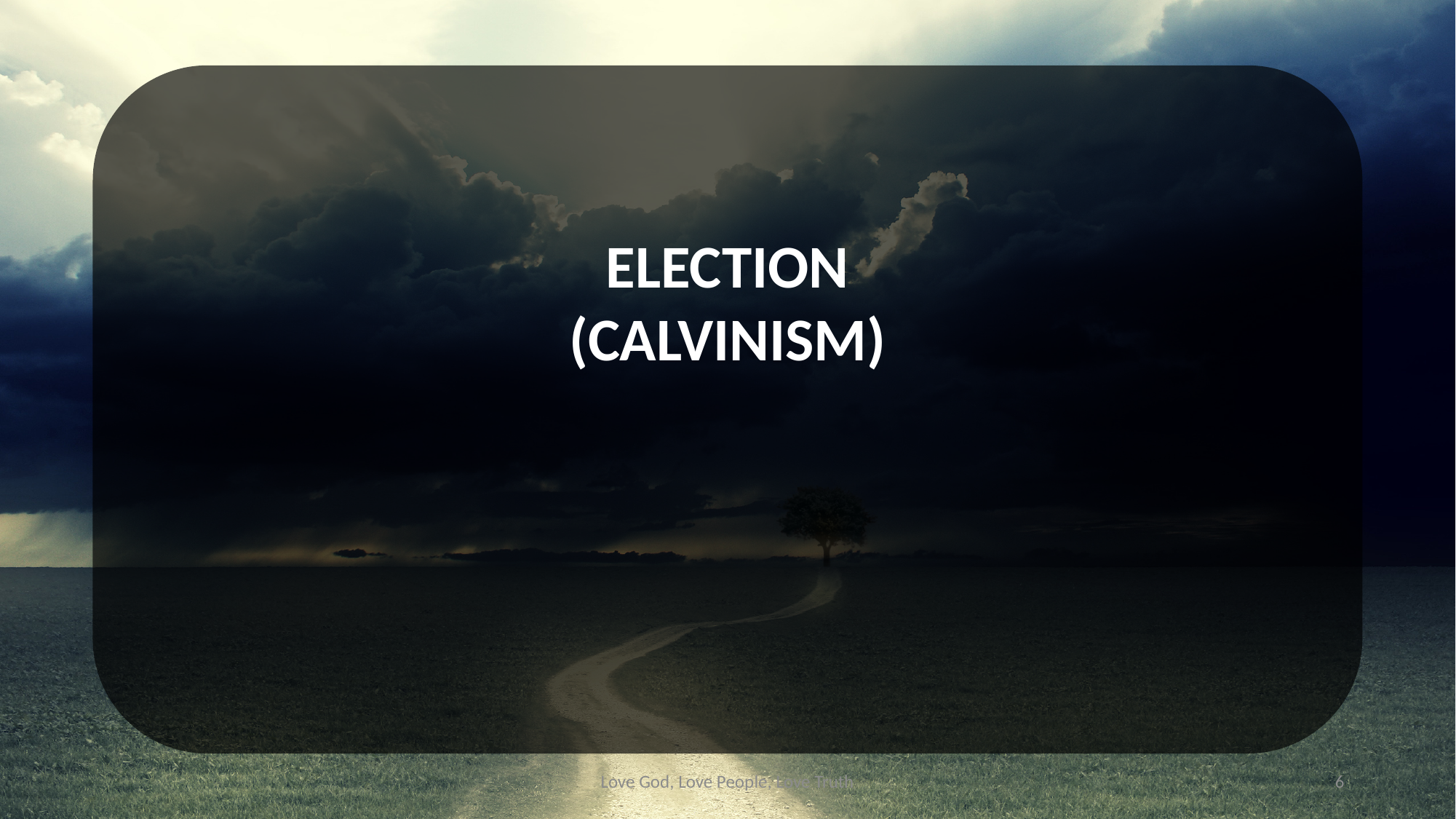

ELECTION
(CALVINISM)
Love God, Love People, Love Truth
6